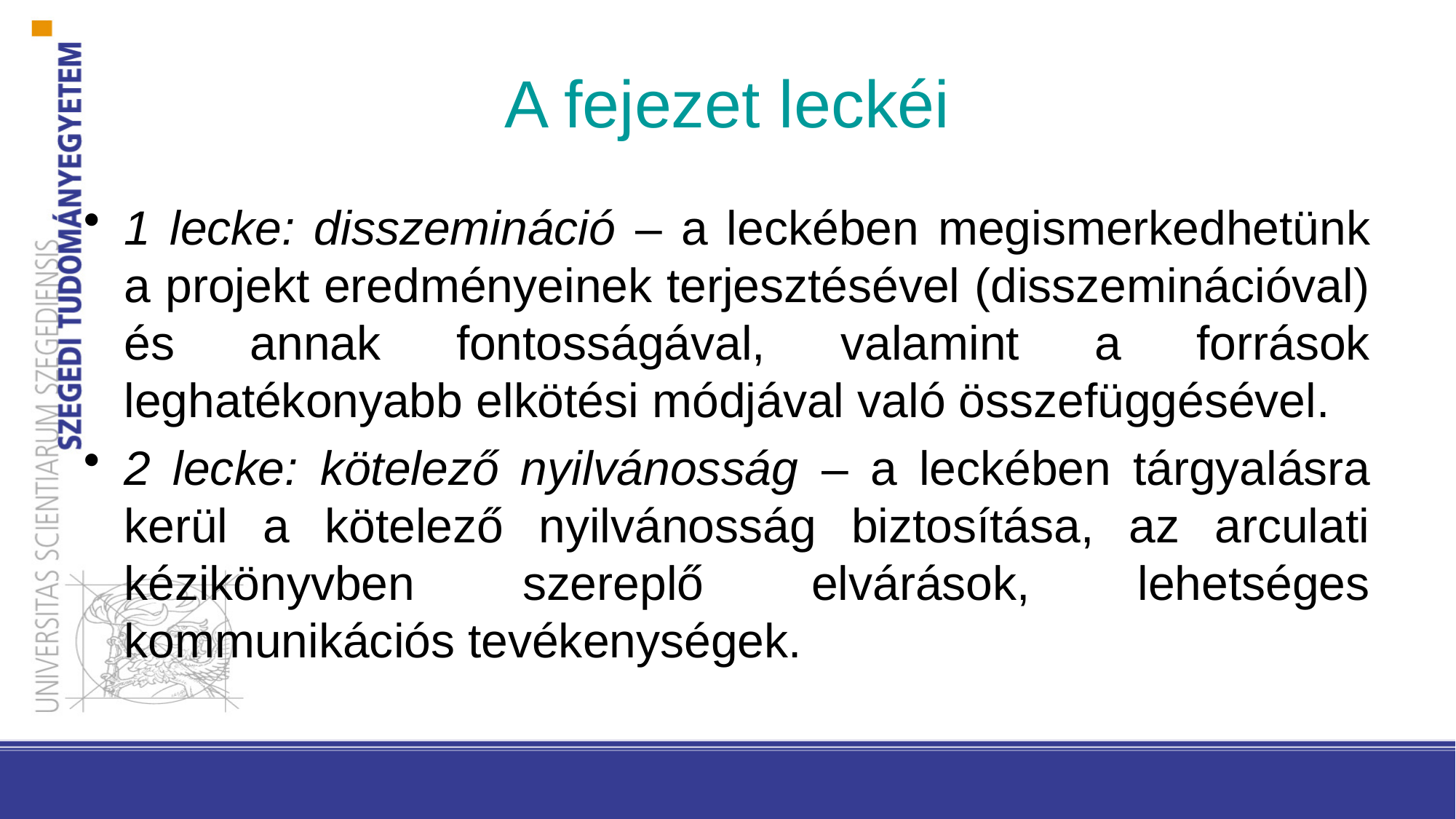

# A fejezet leckéi
1 lecke: disszemináció – a leckében megismerkedhetünk a projekt eredményeinek terjesztésével (disszeminációval) és annak fontosságával, valamint a források leghatékonyabb elkötési módjával való összefüggésével.
2 lecke: kötelező nyilvánosság – a leckében tárgyalásra kerül a kötelező nyilvánosság biztosítása, az arculati kézikönyvben szereplő elvárások, lehetséges kommunikációs tevékenységek.